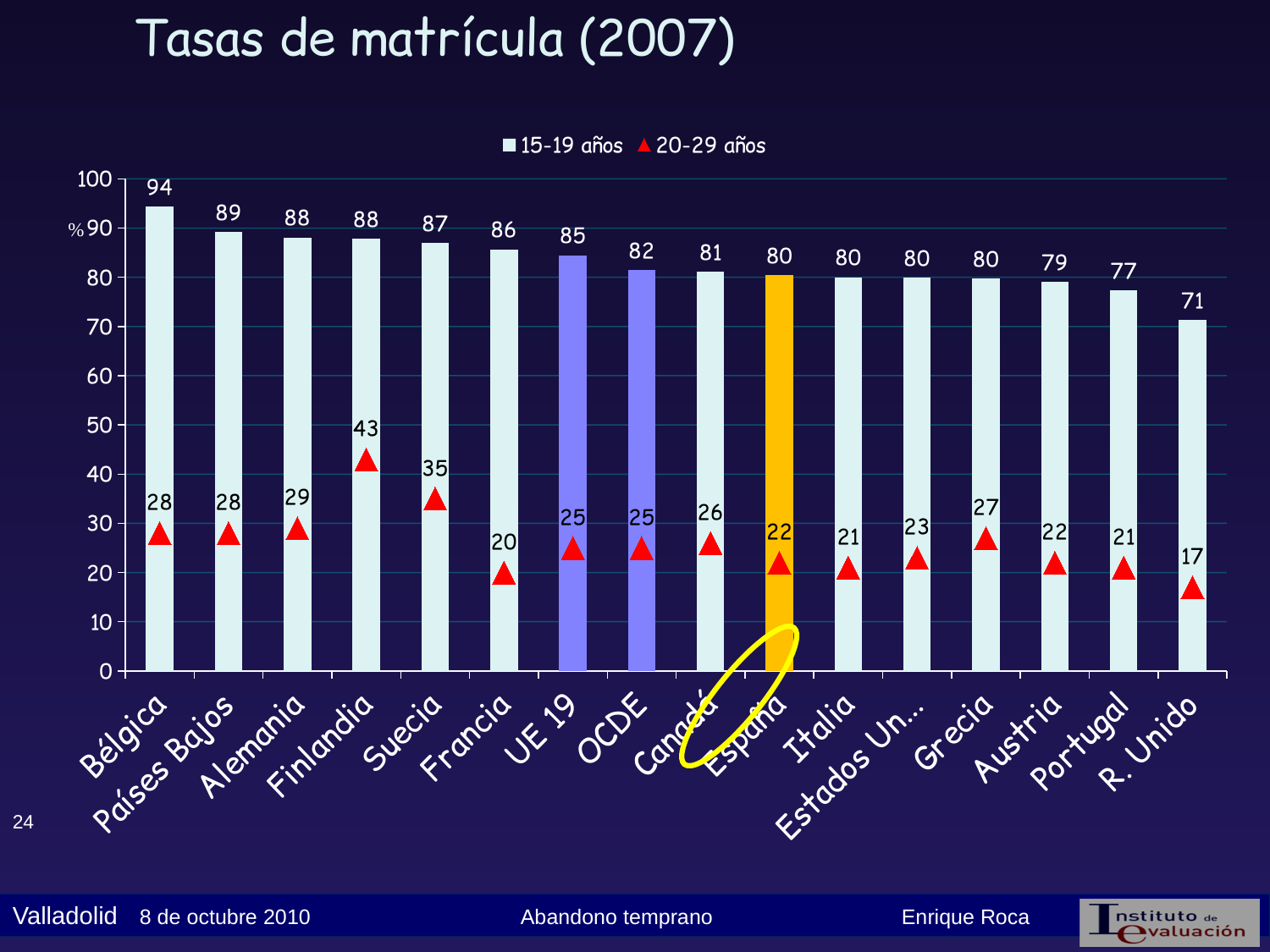

Tasas de matrícula (2007)

### Chart

| Category | 15-19 años | 20-29 años |
|---|---|---|
| Bélgica | 94.4 | 28.0 |
| Países Bajos | 89.3 | 28.0 |
| Alemania | 88.1 | 29.0 |
| Finlandia | 87.9 | 43.0 |
| Suecia | 87.0 | 35.0 |
| Francia | 85.7 | 20.0 |
| UE 19 | 84.5 | 25.0 |
| OCDE | 81.5 | 25.0 |
| Canadá | 81.1 | 26.0 |
| España | 80.4 | 22.0 |
| Italia | 80.0 | 21.0 |
| Estados Unidos | 79.9 | 23.0 |
| Grecia | 79.7 | 27.0 |
| Austria | 79.0 | 22.0 |
| Portugal | 77.3 | 21.0 |
| R. Unido | 71.4 | 17.0 |